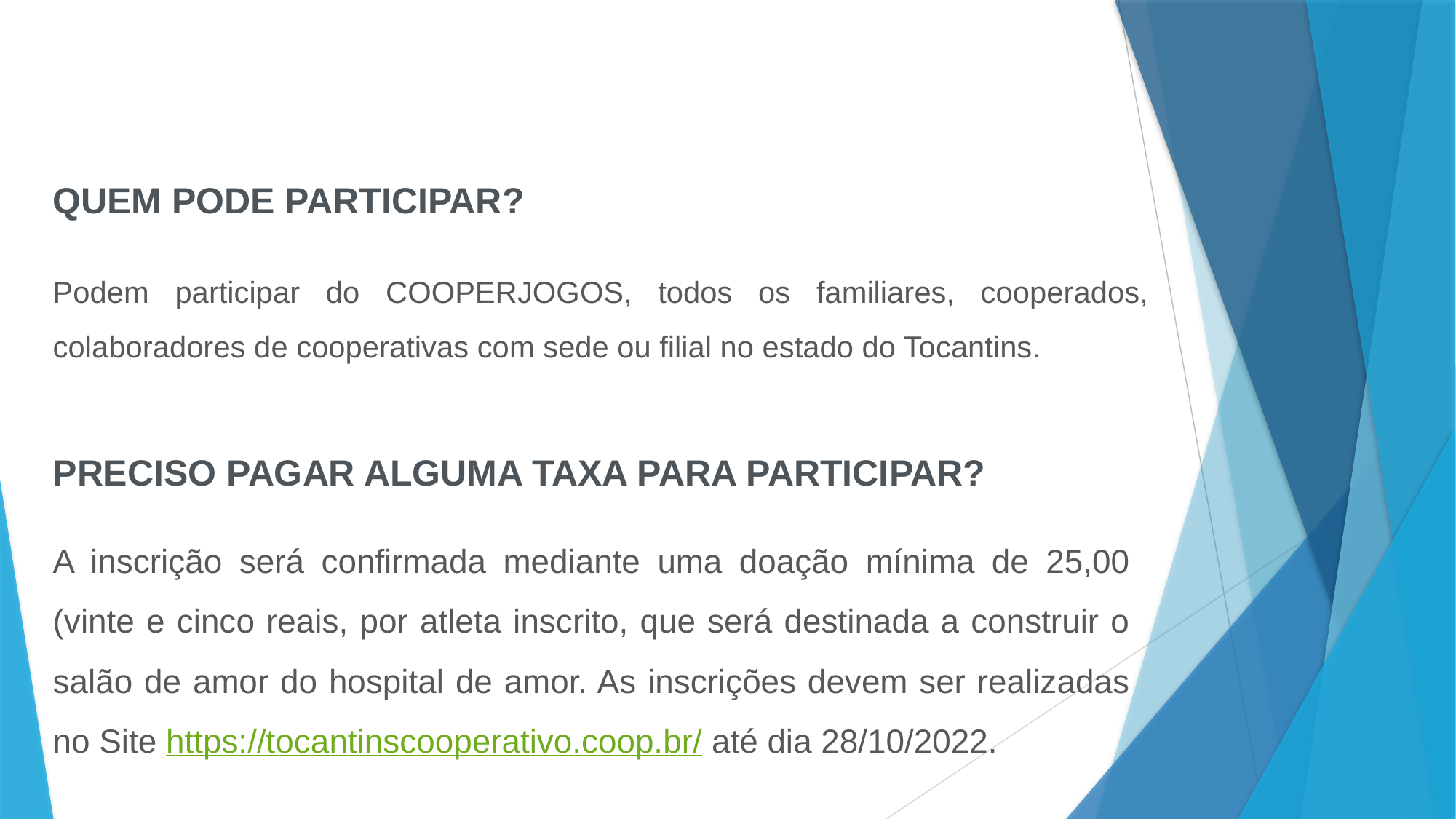

# QUEM PODE PARTICIPAR?
Podem participar do COOPERJOGOS, todos os familiares, cooperados, colaboradores de cooperativas com sede ou filial no estado do Tocantins.
Preciso pagar alguma taxa para participar?
A inscrição será confirmada mediante uma doação mínima de 25,00 (vinte e cinco reais, por atleta inscrito, que será destinada a construir o salão de amor do hospital de amor. As inscrições devem ser realizadas no Site https://tocantinscooperativo.coop.br/ até dia 28/10/2022.